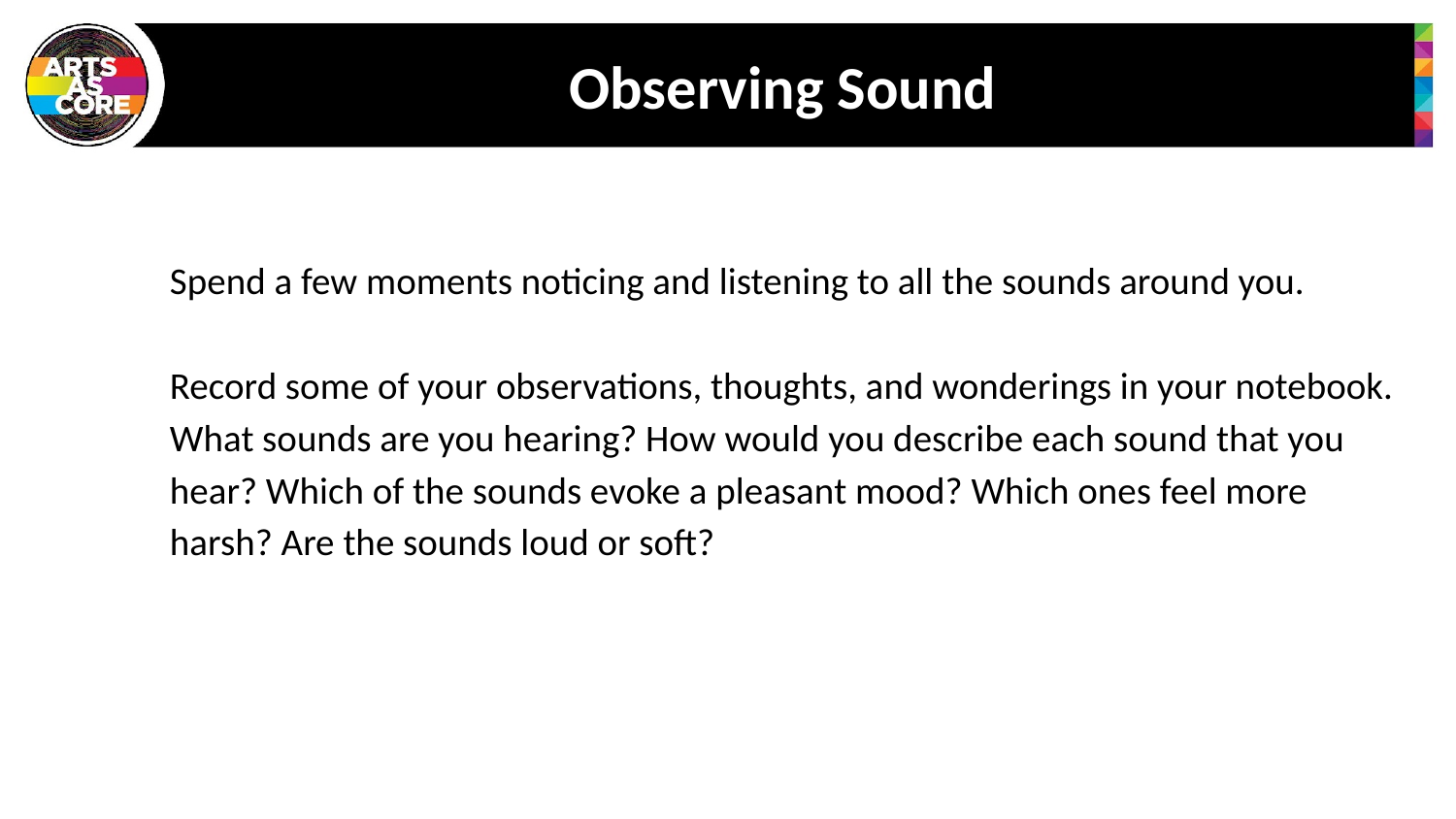

# Observing Sound
Spend a few moments noticing and listening to all the sounds around you.

Record some of your observations, thoughts, and wonderings in your notebook. What sounds are you hearing? How would you describe each sound that you hear? Which of the sounds evoke a pleasant mood? Which ones feel more harsh? Are the sounds loud or soft?